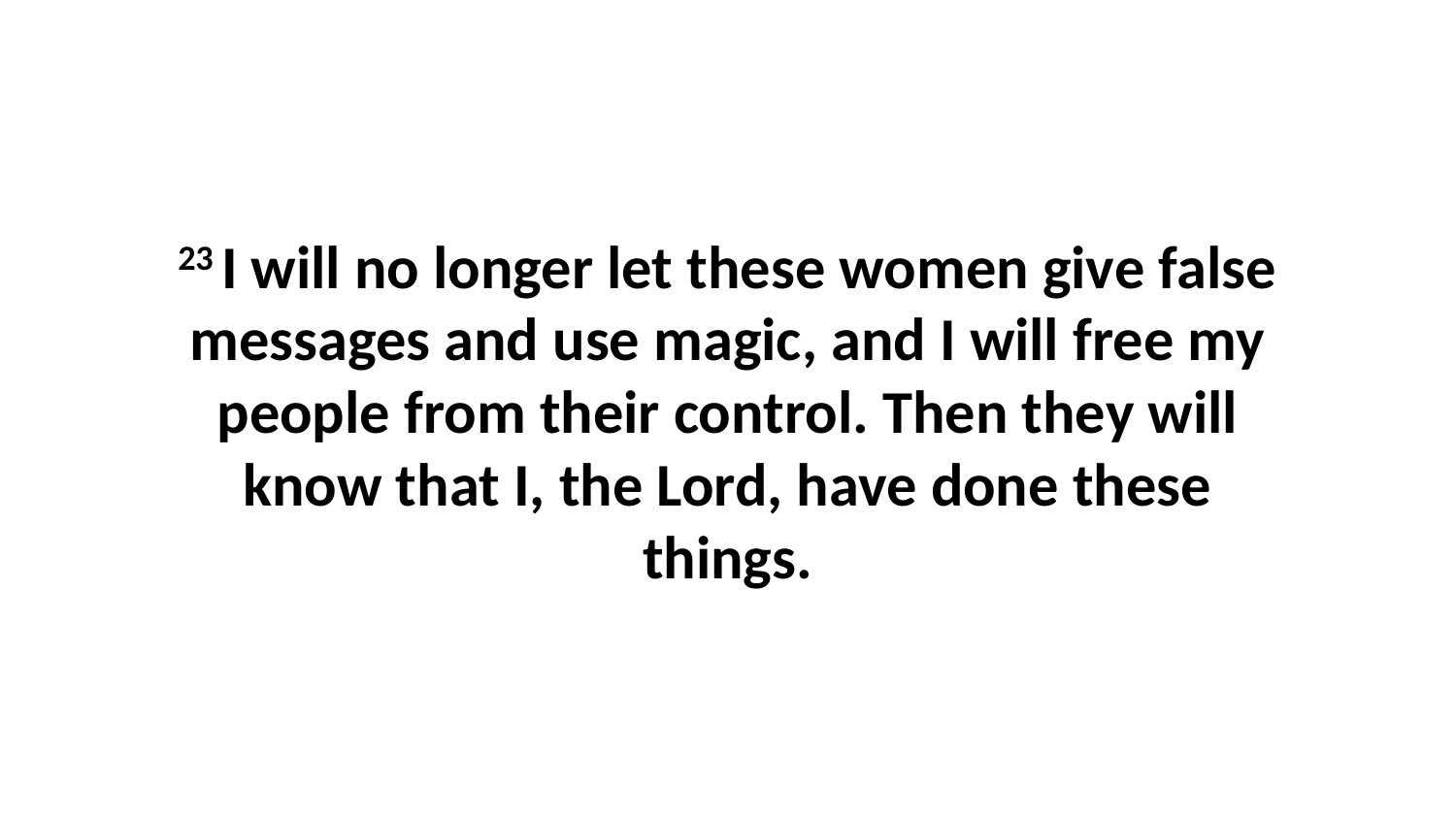

23 I will no longer let these women give false messages and use magic, and I will free my people from their control. Then they will know that I, the Lord, have done these things.